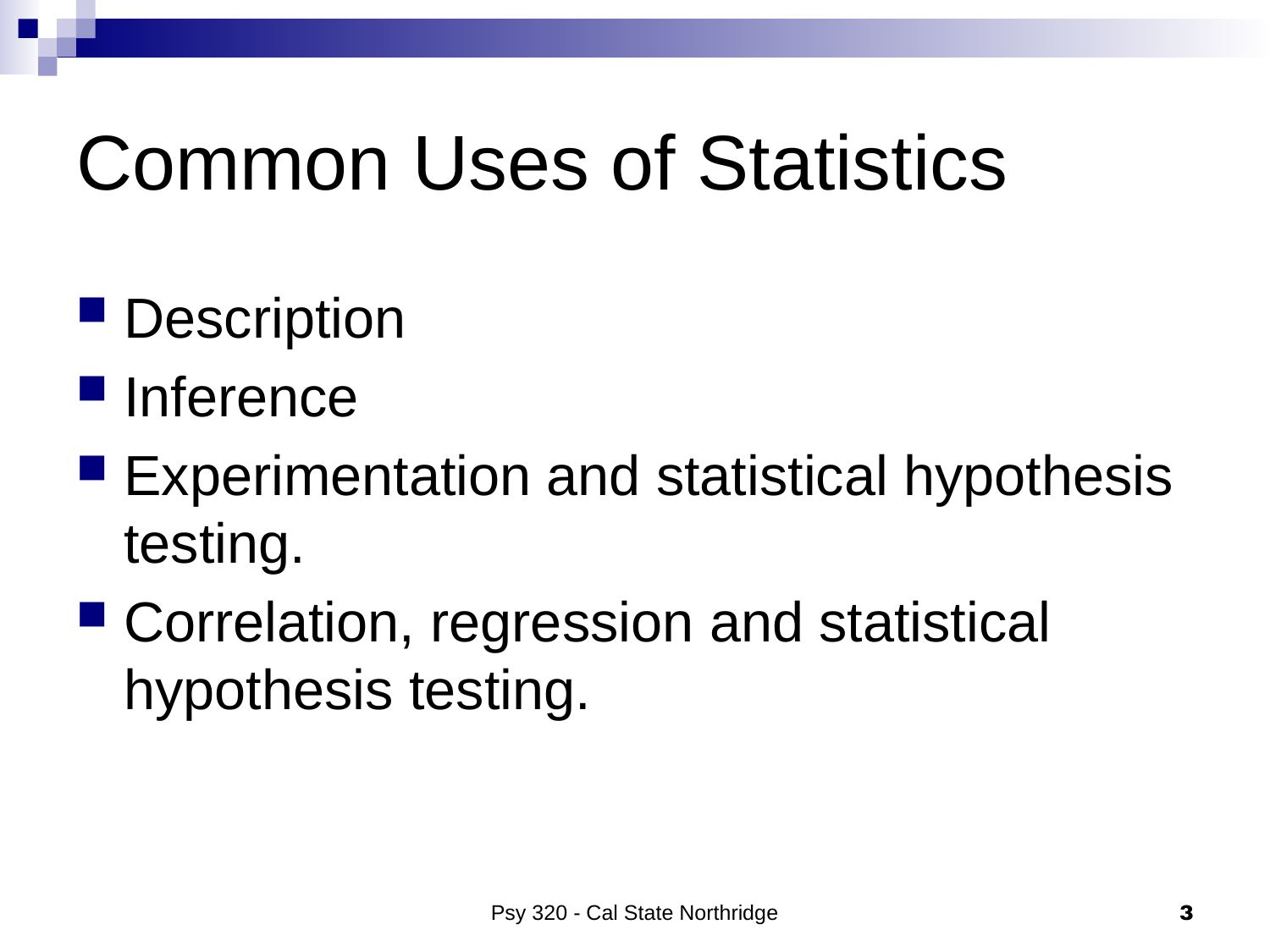

# Common Uses of Statistics
Description
Inference
Experimentation and statistical hypothesis testing.
Correlation, regression and statistical hypothesis testing.

Psy 320 - Cal State Northridge
3